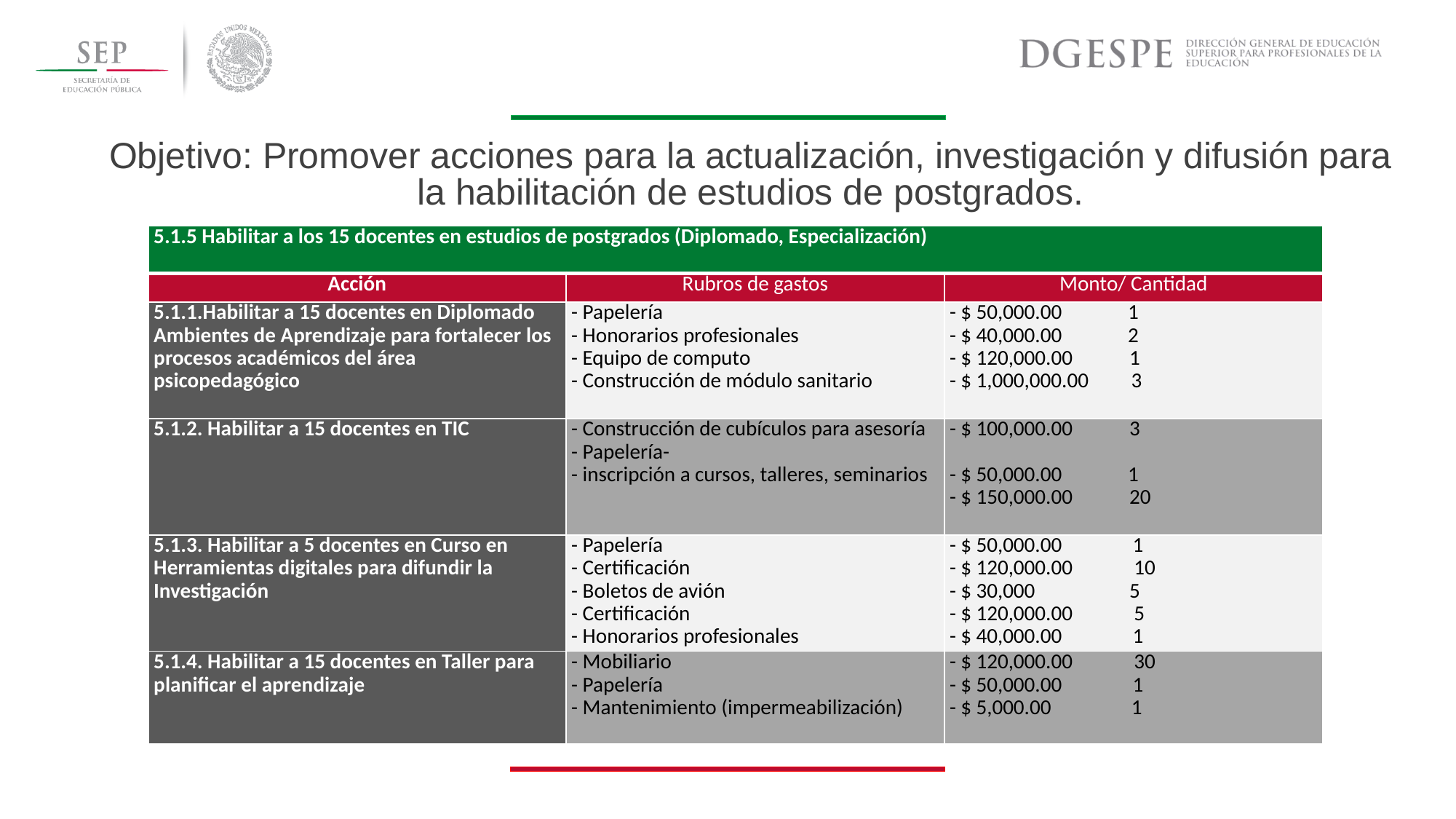

Objetivo: Promover acciones para la actualización, investigación y difusión para la habilitación de estudios de postgrados.

| 5.1.5 Habilitar a los 15 docentes en estudios de postgrados (Diplomado, Especialización) |  |  |
| --- | --- | --- |
| Acción | Rubros de gastos | Monto/ Cantidad |
| 5.1.1.Habilitar a 15 docentes en Diplomado Ambientes de Aprendizaje para fortalecer los procesos académicos del área psicopedagógico | - Papelería - Honorarios profesionales - Equipo de computo - Construcción de módulo sanitario | - $ 50,000.00 1 - $ 40,000.00 2 - $ 120,000.00 1 - $ 1,000,000.00 3 |
| 5.1.2. Habilitar a 15 docentes en TIC | - Construcción de cubículos para asesoría - Papelería- - inscripción a cursos, talleres, seminarios | - $ 100,000.00 3   - $ 50,000.00 1 - $ 150,000.00 20 |
| 5.1.3. Habilitar a 5 docentes en Curso en Herramientas digitales para difundir la Investigación | - Papelería - Certificación - Boletos de avión - Certificación - Honorarios profesionales | - $ 50,000.00 1 - $ 120,000.00 10 - $ 30,000 5 - $ 120,000.00 5 - $ 40,000.00 1 |
| 5.1.4. Habilitar a 15 docentes en Taller para planificar el aprendizaje | - Mobiliario - Papelería - Mantenimiento (impermeabilización) | - $ 120,000.00 30 - $ 50,000.00 1 - $ 5,000.00 1 |